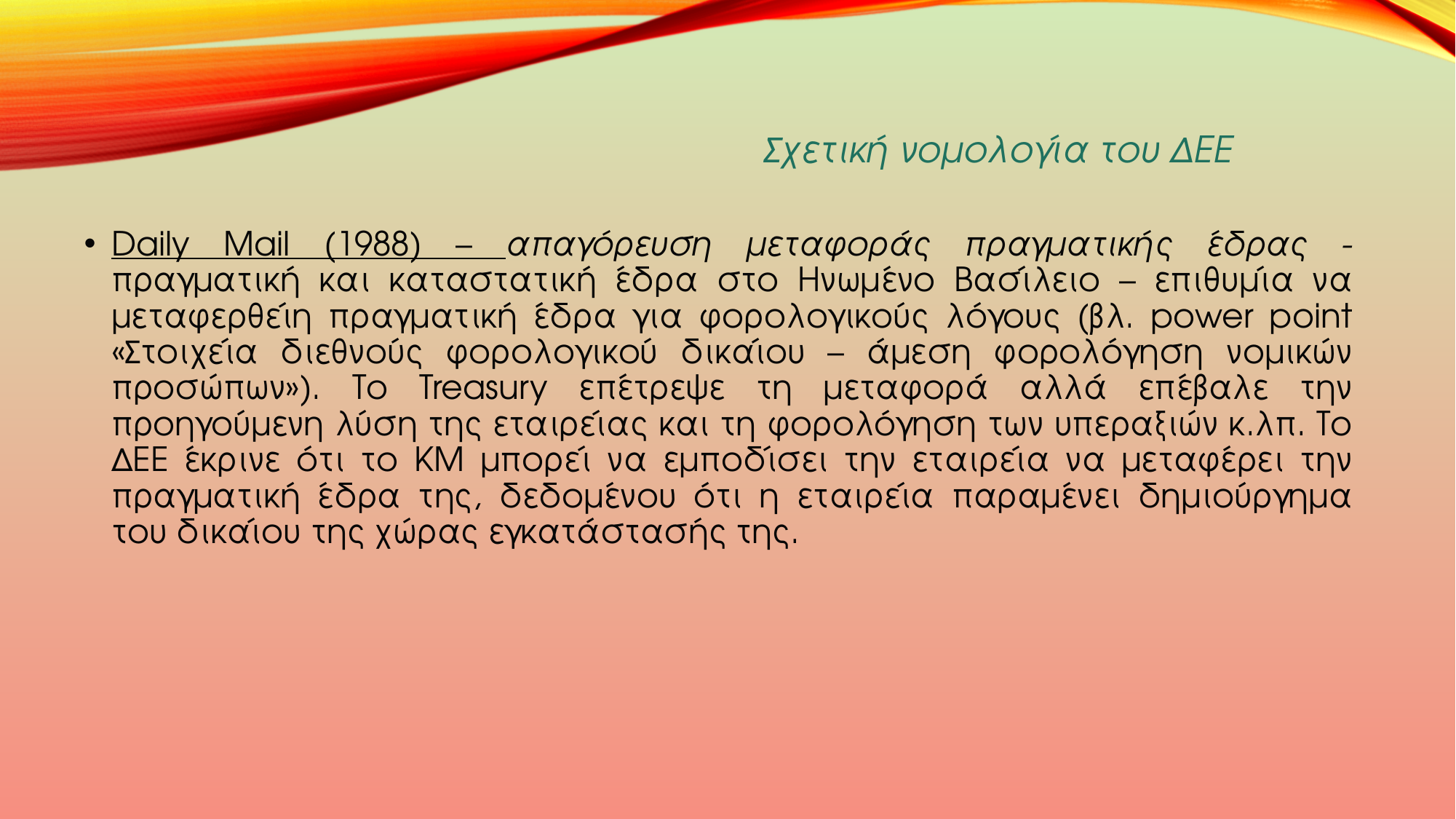

Σχετική νομολογία του ΔΕΕ
Daily Mail (1988) – απαγόρευση μεταφοράς πραγματικής έδρας - πραγματική και καταστατική έδρα στο Ηνωμένο Βασίλειο – επιθυμία να μεταφερθείη πραγματική έδρα για φορολογικούς λόγους (βλ. power point «Στοιχεία διεθνούς φορολογικού δικαίου – άμεση φορολόγηση νομικών προσώπων»). Το Treasury επέτρεψε τη μεταφορά αλλά επέβαλε την προηγούμενη λύση της εταιρείας και τη φορολόγηση των υπεραξιών κ.λπ. Το ΔΕΕ έκρινε ότι το ΚΜ μπορεί να εμποδίσει την εταιρεία να μεταφέρει την πραγματική έδρα της, δεδομένου ότι η εταιρεία παραμένει δημιούργημα του δικαίου της χώρας εγκατάστασής της.